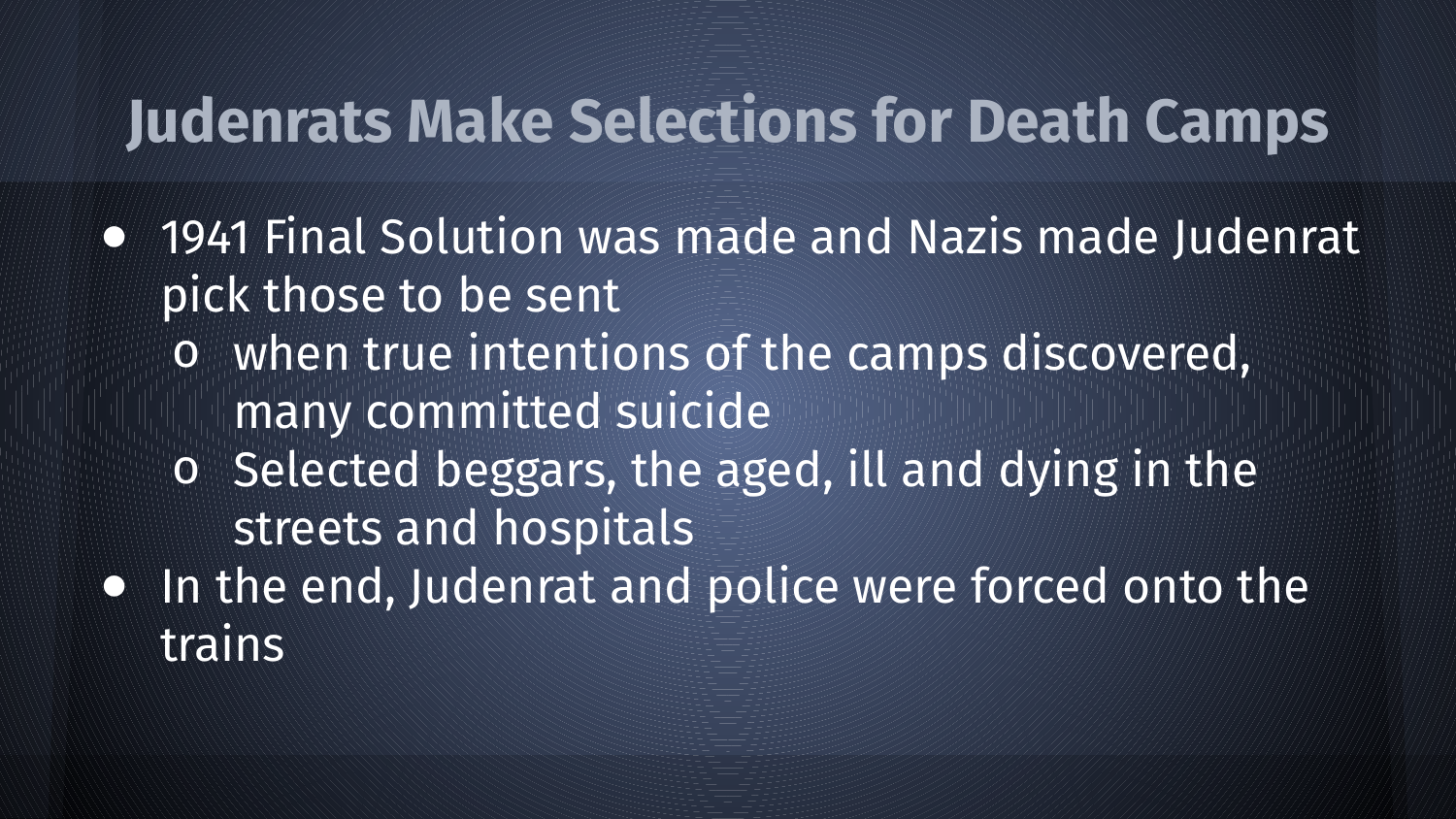

# Judenrats Make Selections for Death Camps
1941 Final Solution was made and Nazis made Judenrat pick those to be sent
when true intentions of the camps discovered, many committed suicide
Selected beggars, the aged, ill and dying in the streets and hospitals
In the end, Judenrat and police were forced onto the trains